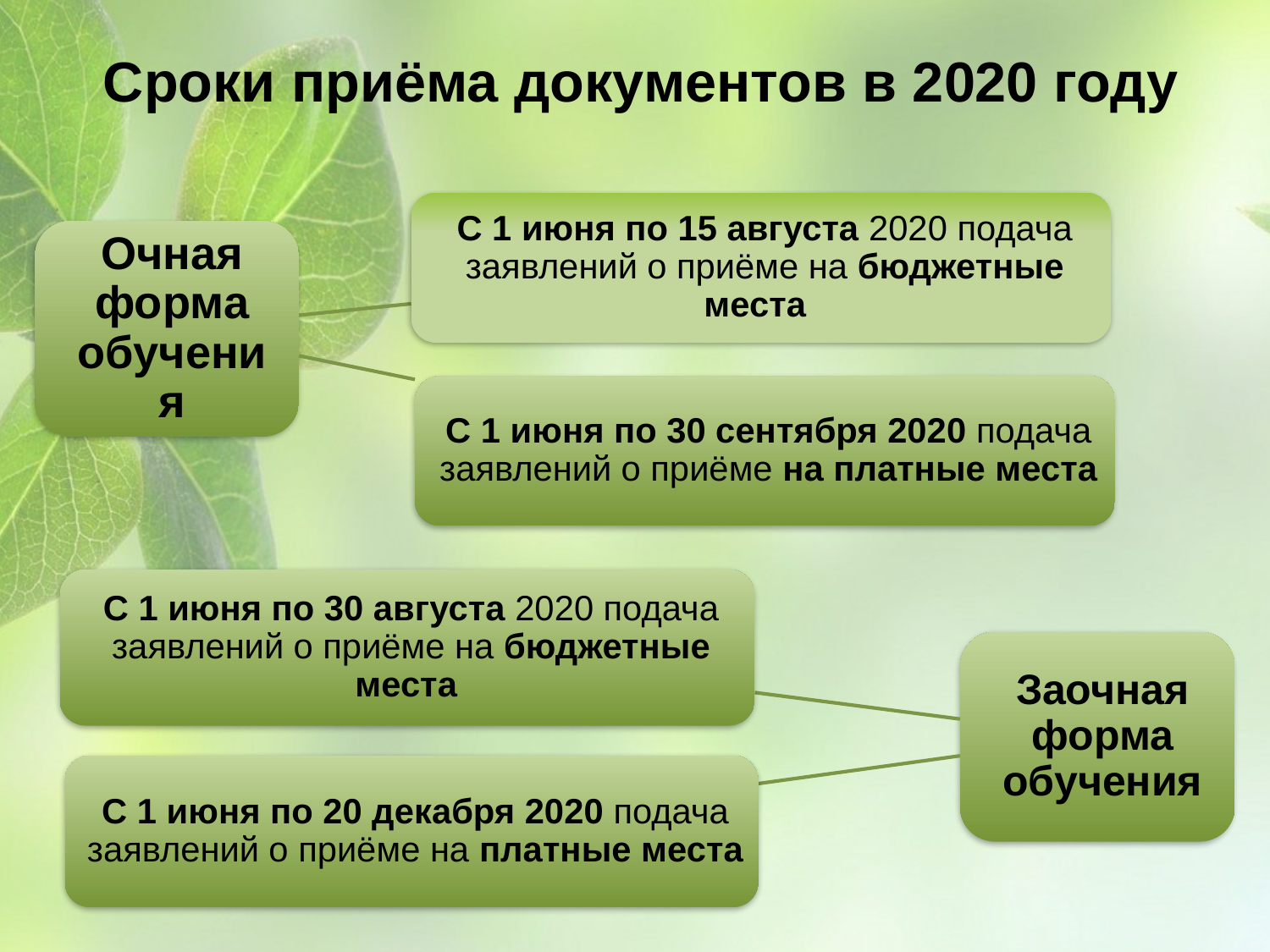

# Сроки приёма документов в 2020 году
Очная форма обучения
С 1 июня по 15 августа 2020 подача заявлений о приёме на бюджетные места
С 1 июня по 30 сентября 2020 подача заявлений о приёме на платные места
Заочная форма обучения
С 1 июня по 20 декабря 2020 подача заявлений о приёме на платные места
С 1 июня по 30 августа 2020 подача заявлений о приёме на бюджетные места